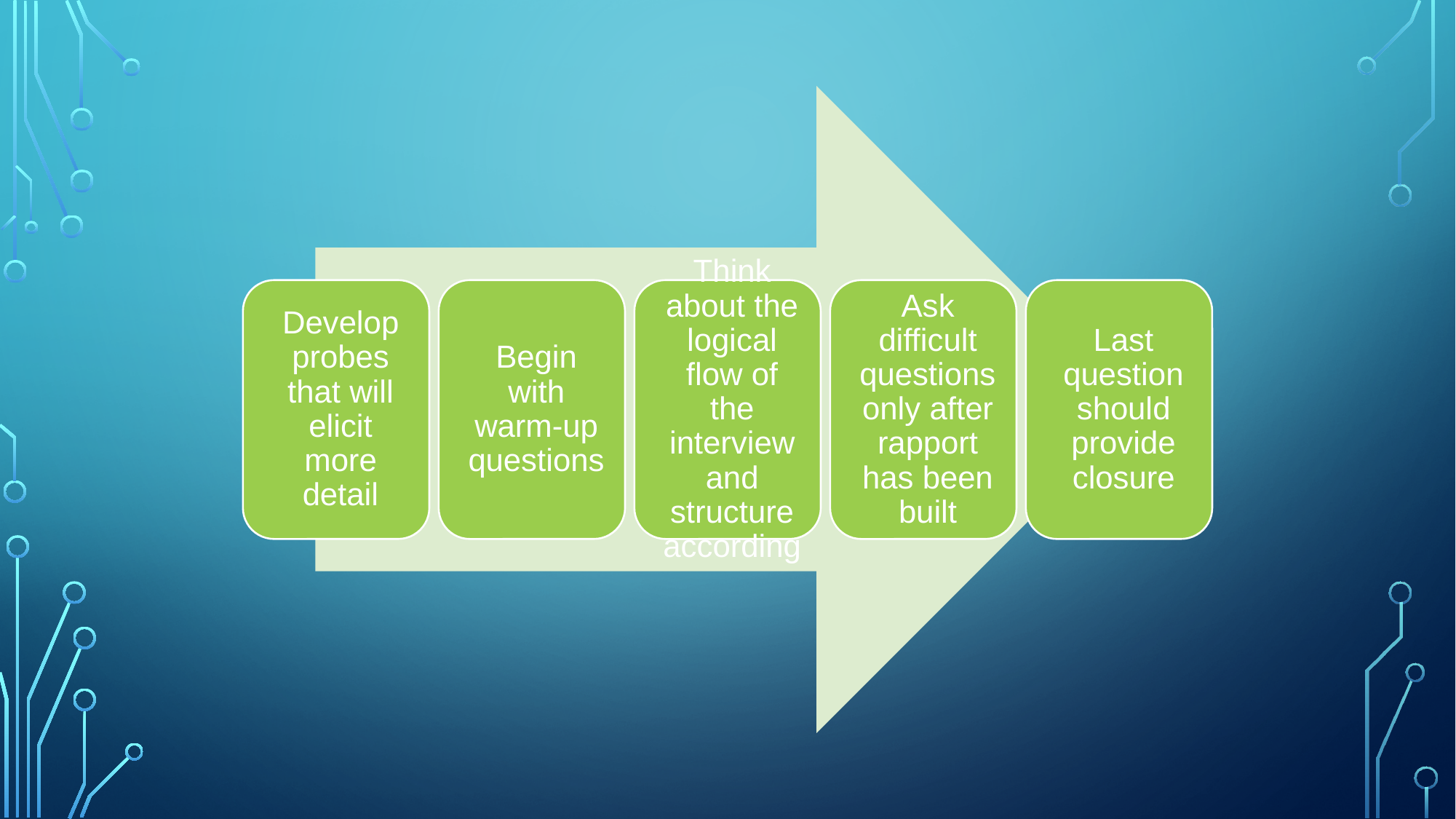

Develop probes that will elicit more detail
Begin with warm-up questions
Think about the logical flow of the interview and structure according
Ask difficult questions only after rapport has been built
Last question should provide closure